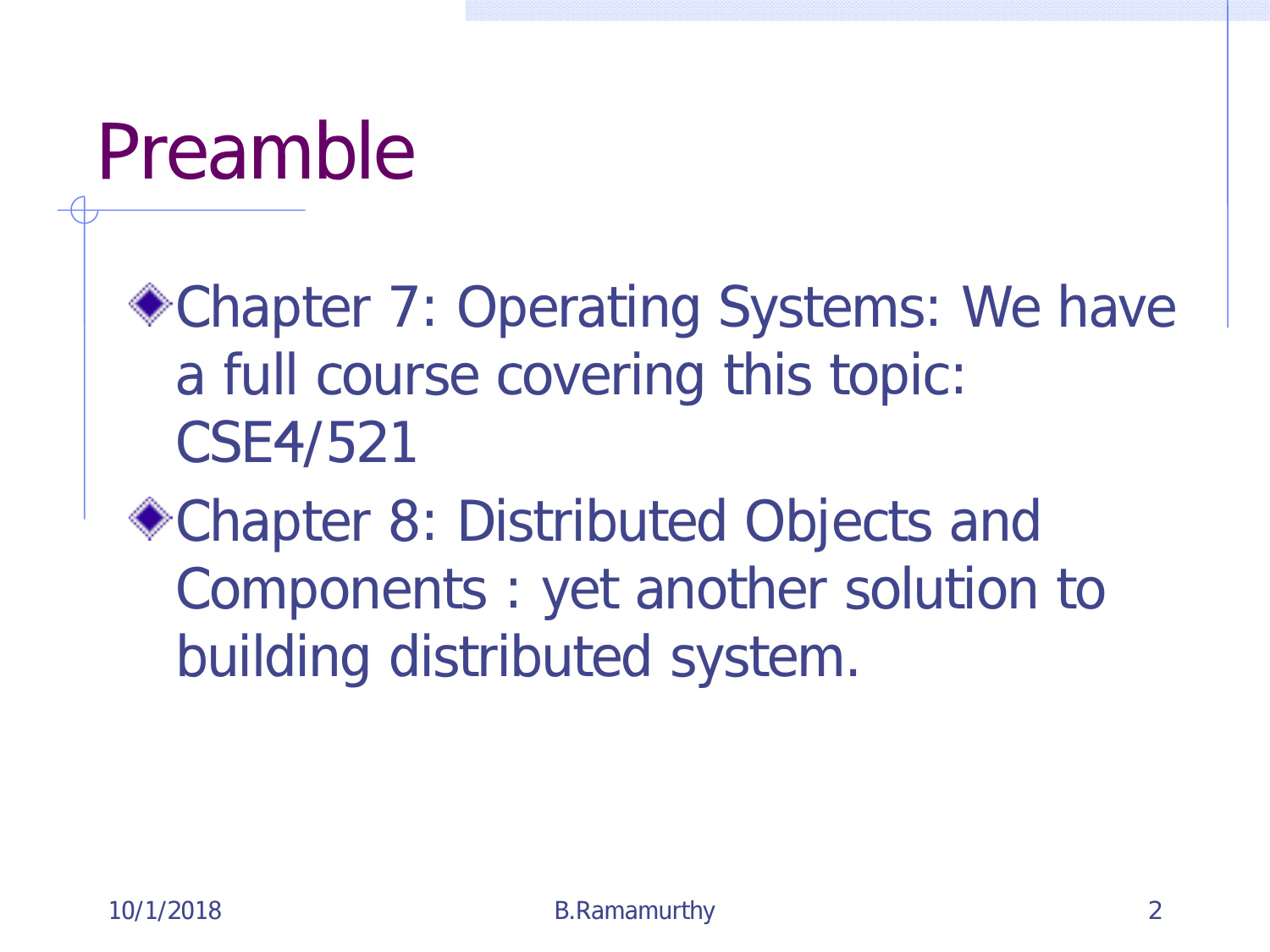

# Preamble
Chapter 7: Operating Systems: We have a full course covering this topic: CSE4/521
Chapter 8: Distributed Objects and Components : yet another solution to building distributed system.

10/1/2018
B.Ramamurthy
2